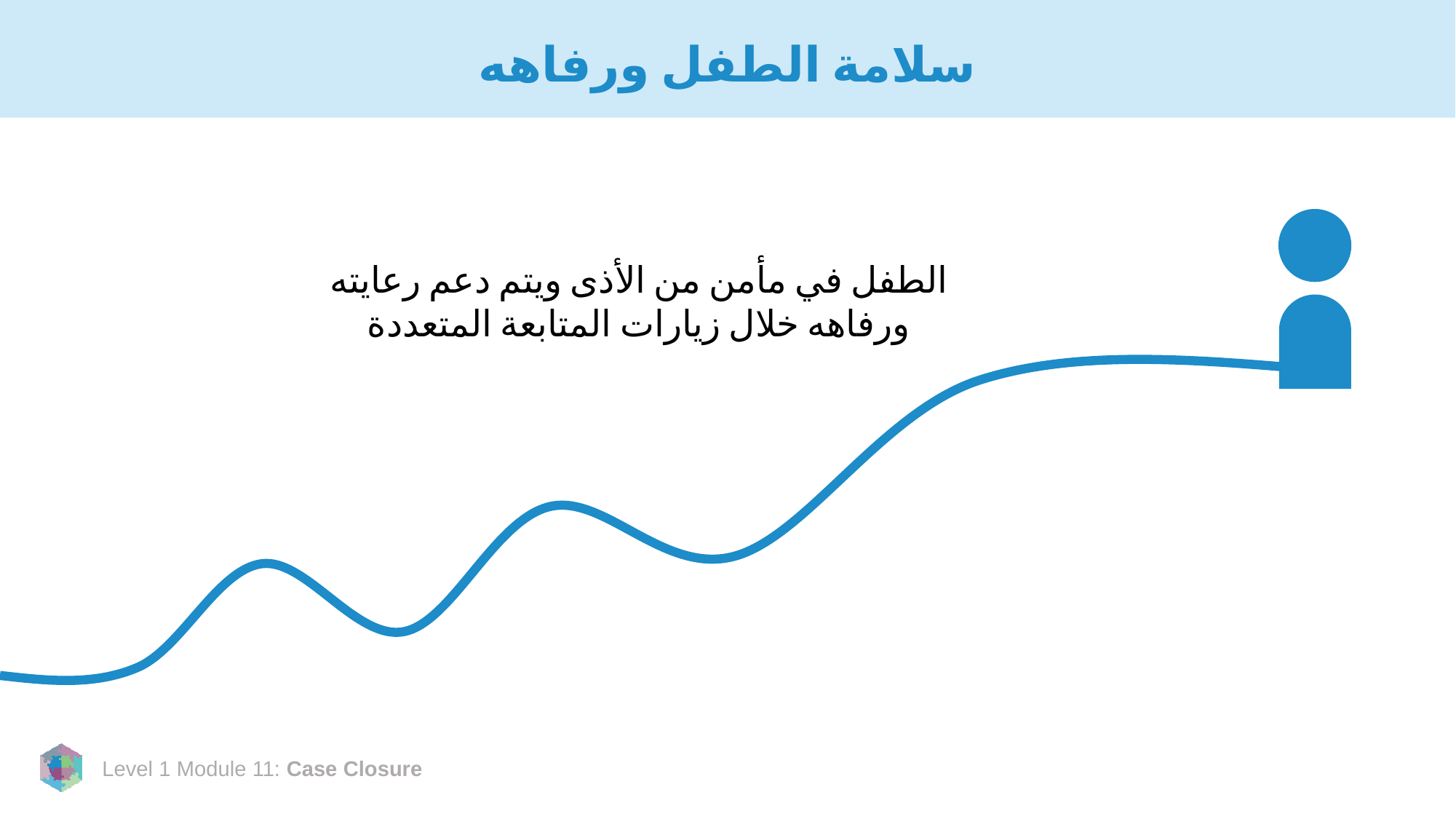

# سلامة الطفل ورفاهه
الطفل في مأمن من الأذى ويتم دعم رعايته ورفاهه خلال زيارات المتابعة المتعددة